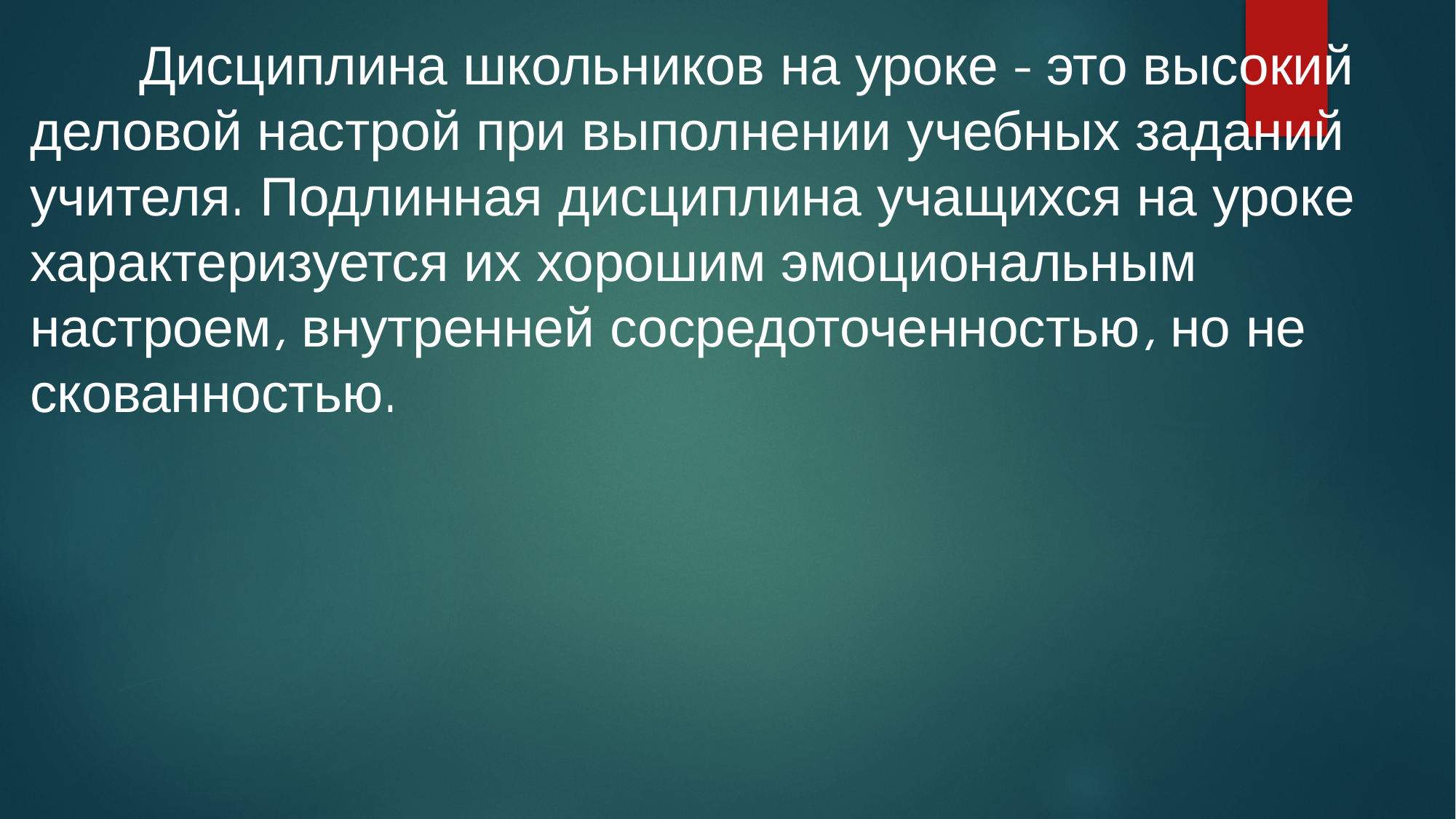

Дисциплина школьников на уроке - это высокий деловой настрой при выполнении учебных заданий учителя. Подлинная дисциплина учащихся на уроке характеризуется их хорошим эмоциональным настроем, внутренней сосредоточенностью, но не скованностью.